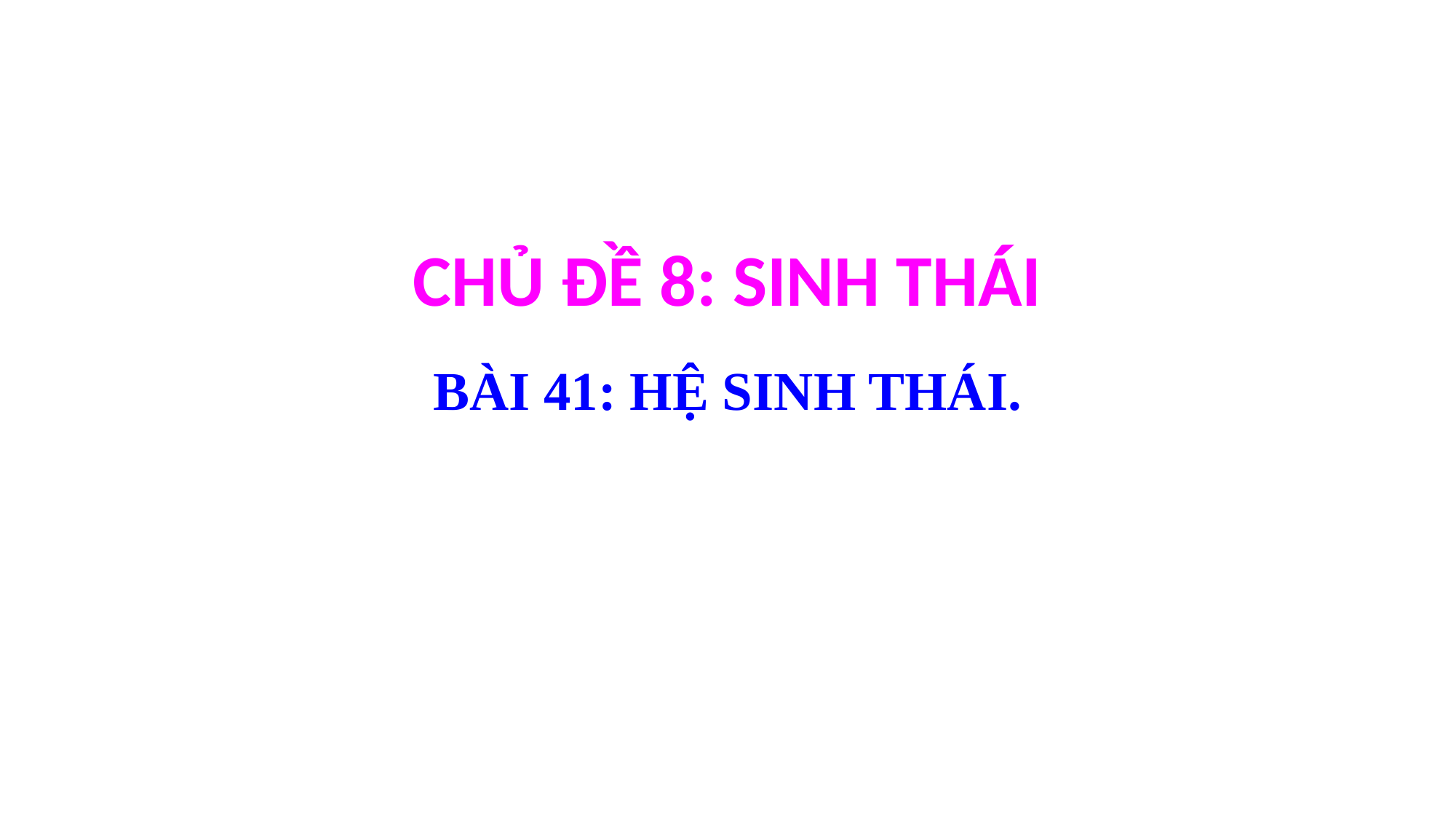

CHỦ ĐỀ 8: SINH THÁI
BÀI 41: HỆ SINH THÁI.